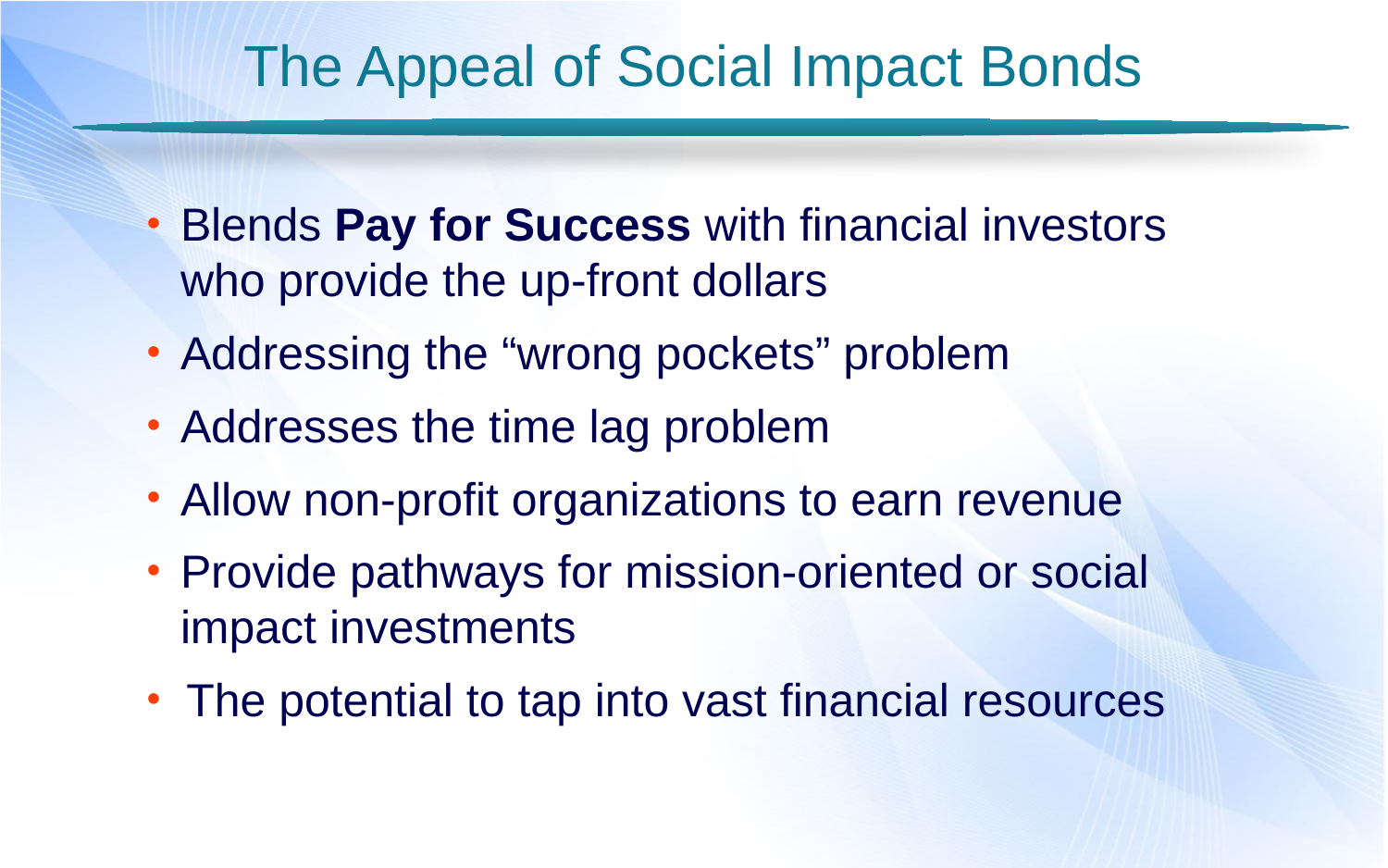

The Appeal of Social Impact Bonds

Blends Pay for Success with financial investors who provide the up-front dollars
Addressing the “wrong pockets” problem
Addresses the time lag problem
Allow non-profit organizations to earn revenue
Provide pathways for mission-oriented or social impact investments
 The potential to tap into vast financial resources